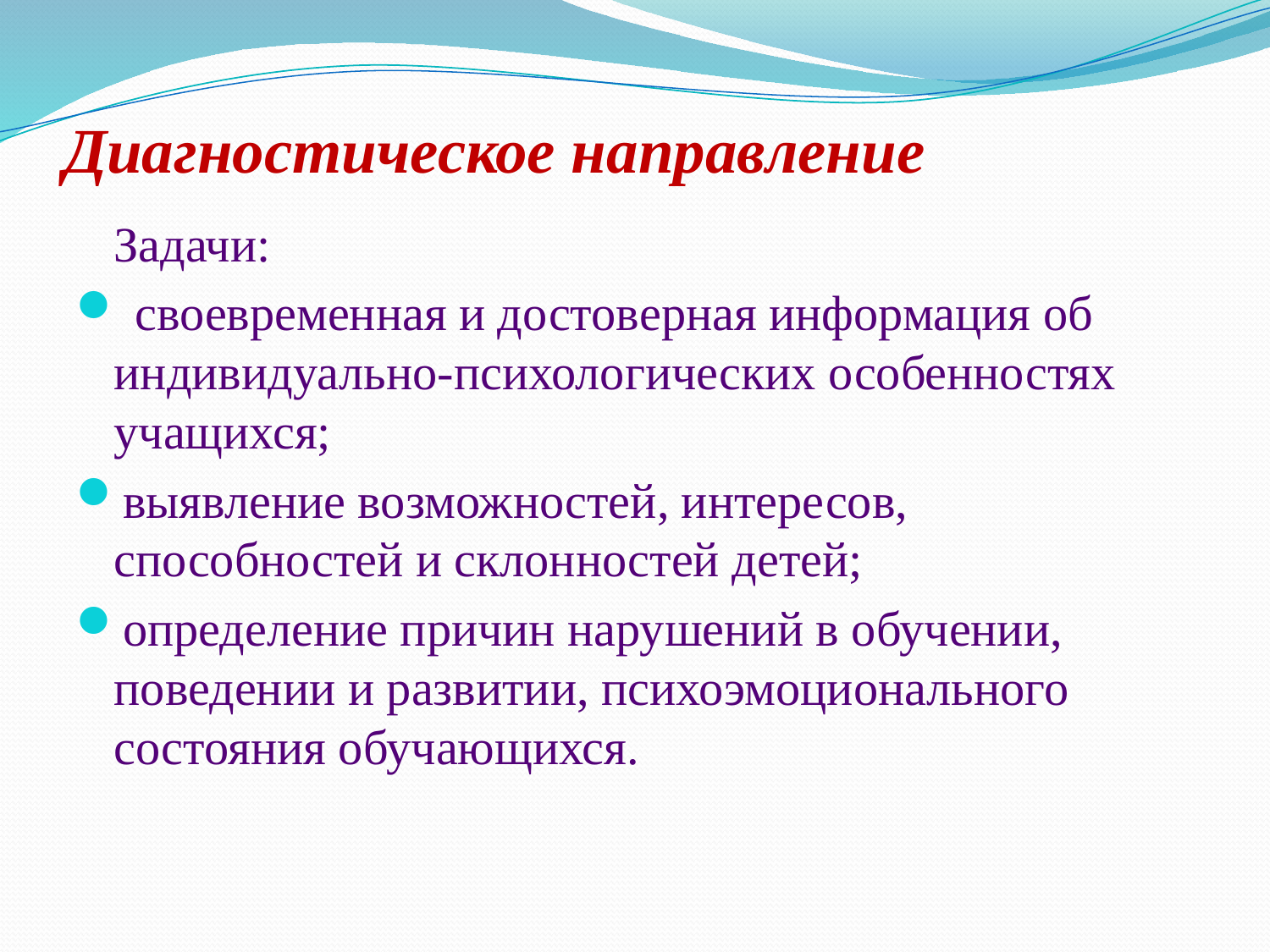

# Диагностическое направление
	Задачи:
 своевременная и достоверная информация об индивидуально-психологических особенностях учащихся;
выявление возможностей, интересов, способностей и склонностей детей;
определение причин нарушений в обучении, поведении и развитии, психоэмоционального состояния обучающихся.